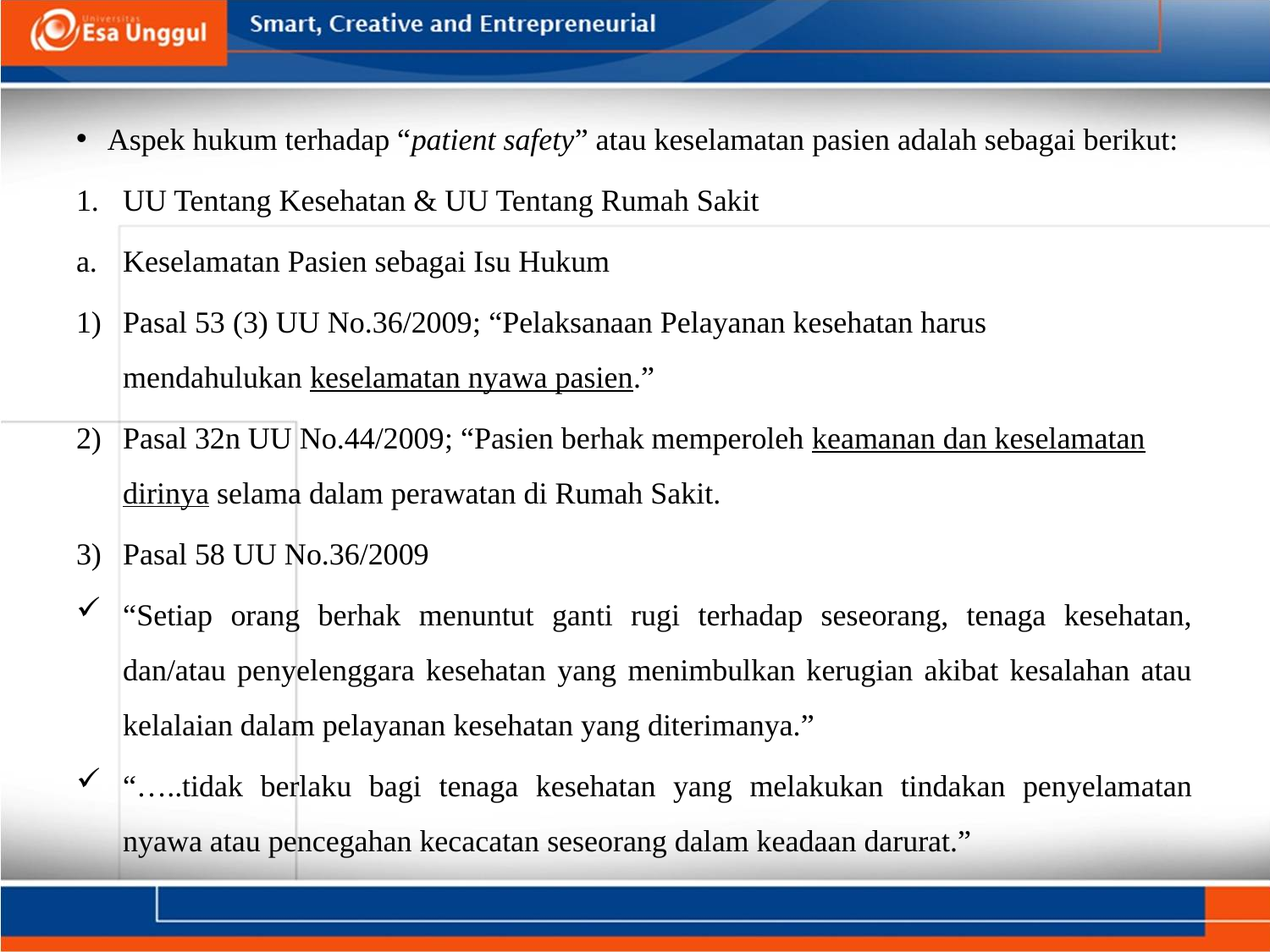

#
Aspek hukum terhadap “patient safety” atau keselamatan pasien adalah sebagai berikut:
UU Tentang Kesehatan & UU Tentang Rumah Sakit
Keselamatan Pasien sebagai Isu Hukum
Pasal 53 (3) UU No.36/2009; “Pelaksanaan Pelayanan kesehatan harus mendahulukan keselamatan nyawa pasien.”
Pasal 32n UU No.44/2009; “Pasien berhak memperoleh keamanan dan keselamatan dirinya selama dalam perawatan di Rumah Sakit.
Pasal 58 UU No.36/2009
“Setiap orang berhak menuntut ganti rugi terhadap seseorang, tenaga kesehatan, dan/atau penyelenggara kesehatan yang menimbulkan kerugian akibat kesalahan atau kelalaian dalam pelayanan kesehatan yang diterimanya.”
“…..tidak berlaku bagi tenaga kesehatan yang melakukan tindakan penyelamatan nyawa atau pencegahan kecacatan seseorang dalam keadaan darurat.”